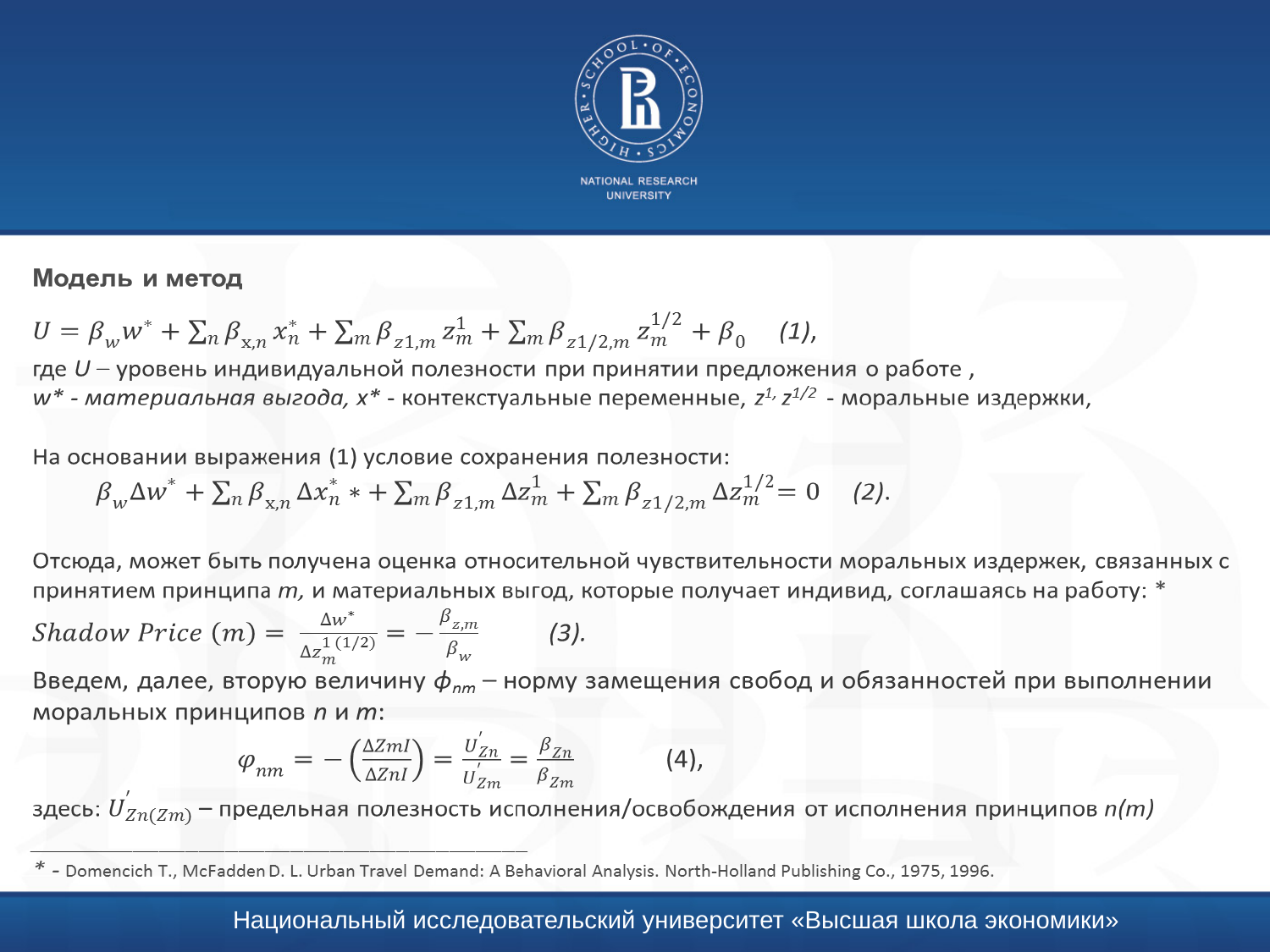

#

Национальный исследовательский университет «Высшая школа экономики»